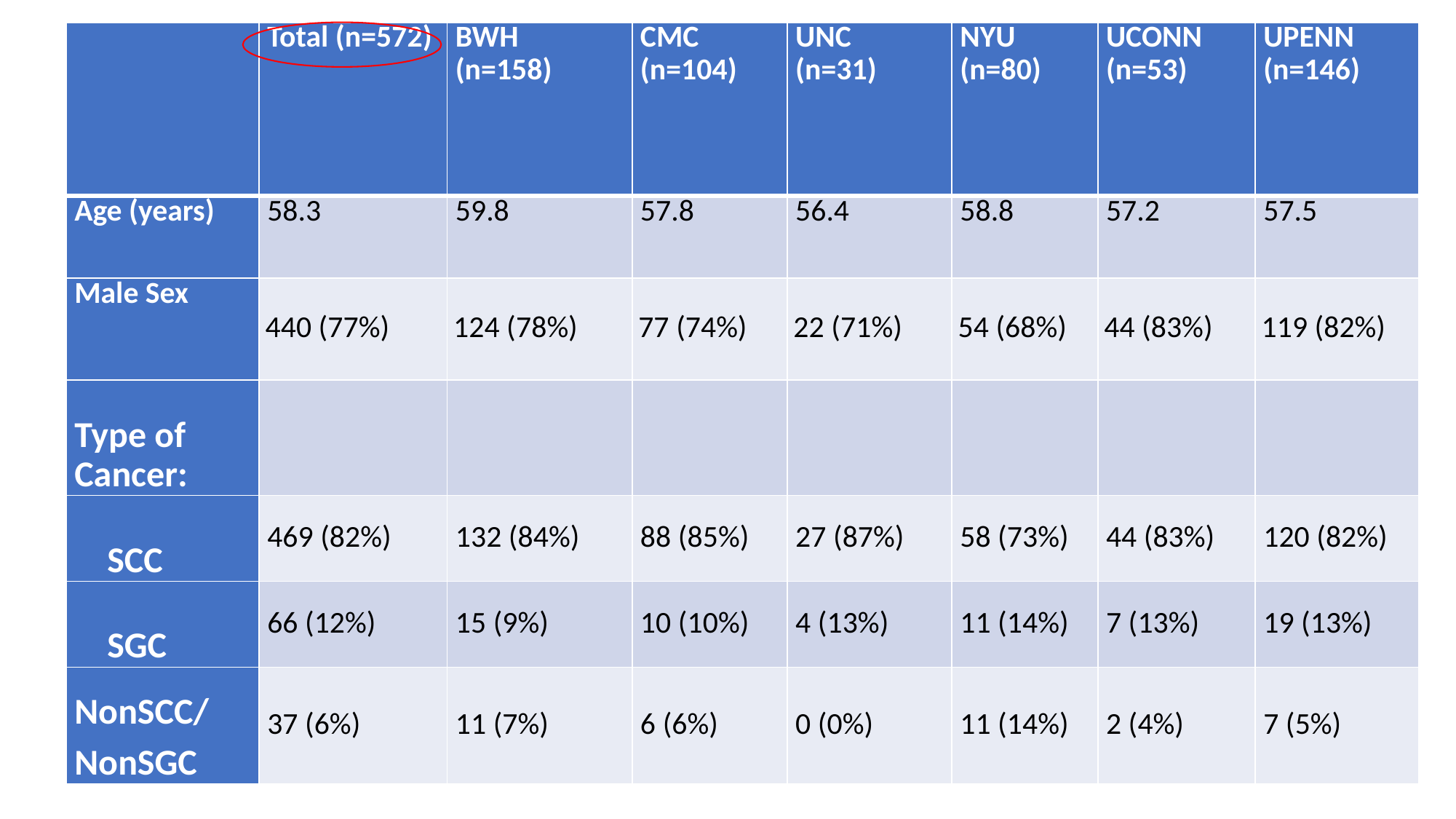

|  | Total (n=572) | BWH (n=158) | CMC (n=104) | UNC (n=31) | NYU (n=80) | UCONN (n=53) | UPENN (n=146) |
| --- | --- | --- | --- | --- | --- | --- | --- |
| Age (years) | 58.3 | 59.8 | 57.8 | 56.4 | 58.8 | 57.2 | 57.5 |
| Male Sex | 440 (77%) | 124 (78%) | 77 (74%) | 22 (71%) | 54 (68%) | 44 (83%) | 119 (82%) |
| Type of Cancer: |  |  |  |  |  |  |  |
| SCC | 469 (82%) | 132 (84%) | 88 (85%) | 27 (87%) | 58 (73%) | 44 (83%) | 120 (82%) |
| SGC | 66 (12%) | 15 (9%) | 10 (10%) | 4 (13%) | 11 (14%) | 7 (13%) | 19 (13%) |
| NonSCC/ NonSGC | 37 (6%) | 11 (7%) | 6 (6%) | 0 (0%) | 11 (14%) | 2 (4%) | 7 (5%) |